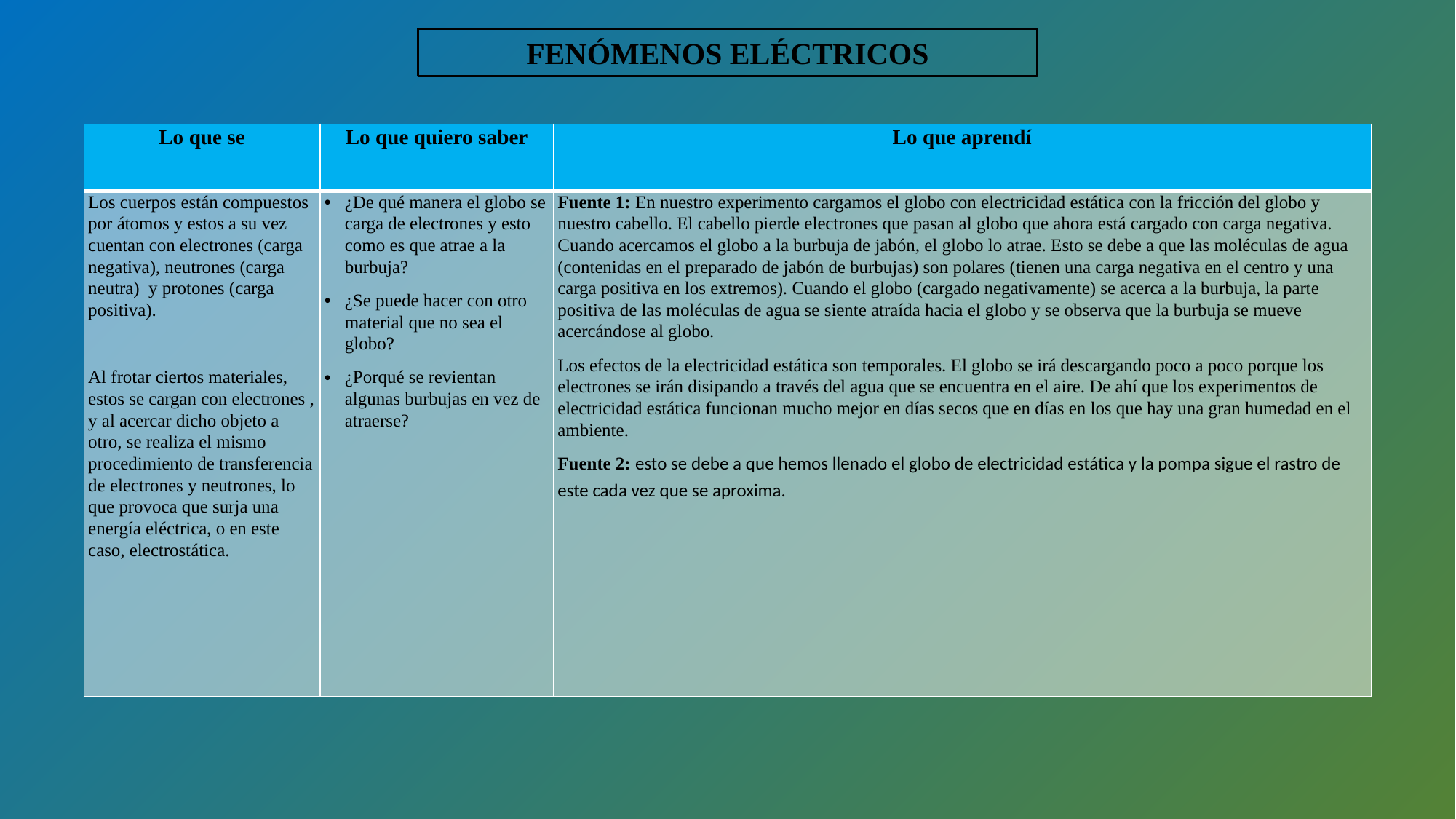

FENÓMENOS ELÉCTRICOS
| Lo que se | Lo que quiero saber | Lo que aprendí |
| --- | --- | --- |
| Los cuerpos están compuestos por átomos y estos a su vez cuentan con electrones (carga negativa), neutrones (carga neutra) y protones (carga positiva).   Al frotar ciertos materiales, estos se cargan con electrones , y al acercar dicho objeto a otro, se realiza el mismo procedimiento de transferencia de electrones y neutrones, lo que provoca que surja una energía eléctrica, o en este caso, electrostática. | ¿De qué manera el globo se carga de electrones y esto como es que atrae a la burbuja? ¿Se puede hacer con otro material que no sea el globo? ¿Porqué se revientan algunas burbujas en vez de atraerse? | Fuente 1: En nuestro experimento cargamos el globo con electricidad estática con la fricción del globo y nuestro cabello. El cabello pierde electrones que pasan al globo que ahora está cargado con carga negativa. Cuando acercamos el globo a la burbuja de jabón, el globo lo atrae. Esto se debe a que las moléculas de agua (contenidas en el preparado de jabón de burbujas) son polares (tienen una carga negativa en el centro y una carga positiva en los extremos). Cuando el globo (cargado negativamente) se acerca a la burbuja, la parte positiva de las moléculas de agua se siente atraída hacia el globo y se observa que la burbuja se mueve acercándose al globo. Los efectos de la electricidad estática son temporales. El globo se irá descargando poco a poco porque los electrones se irán disipando a través del agua que se encuentra en el aire. De ahí que los experimentos de electricidad estática funcionan mucho mejor en días secos que en días en los que hay una gran humedad en el ambiente. Fuente 2: esto se debe a que hemos llenado el globo de electricidad estática y la pompa sigue el rastro de este cada vez que se aproxima. |